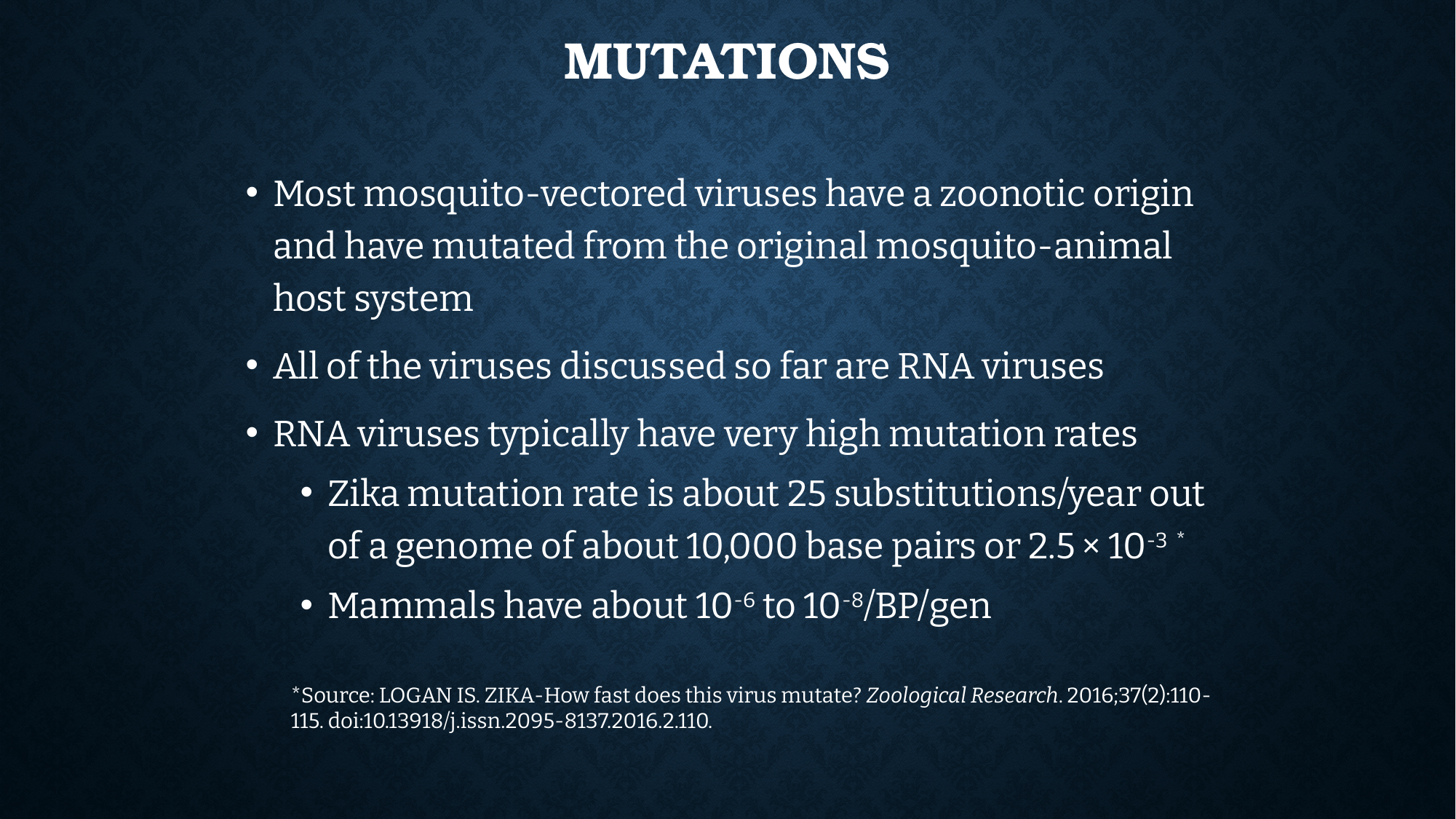

# Mutations
Most mosquito-vectored viruses have a zoonotic origin and have mutated from the original mosquito-animal host system
All of the viruses discussed so far are RNA viruses
RNA viruses typically have very high mutation rates
Zika mutation rate is about 25 substitutions/year out of a genome of about 10,000 base pairs or 2.5 × 10-3  *
Mammals have about 10-6 to 10-8/BP/gen
*Source: LOGAN IS. ZIKA-How fast does this virus mutate? Zoological Research. 2016;37(2):110-115. doi:10.13918/j.issn.2095-8137.2016.2.110.